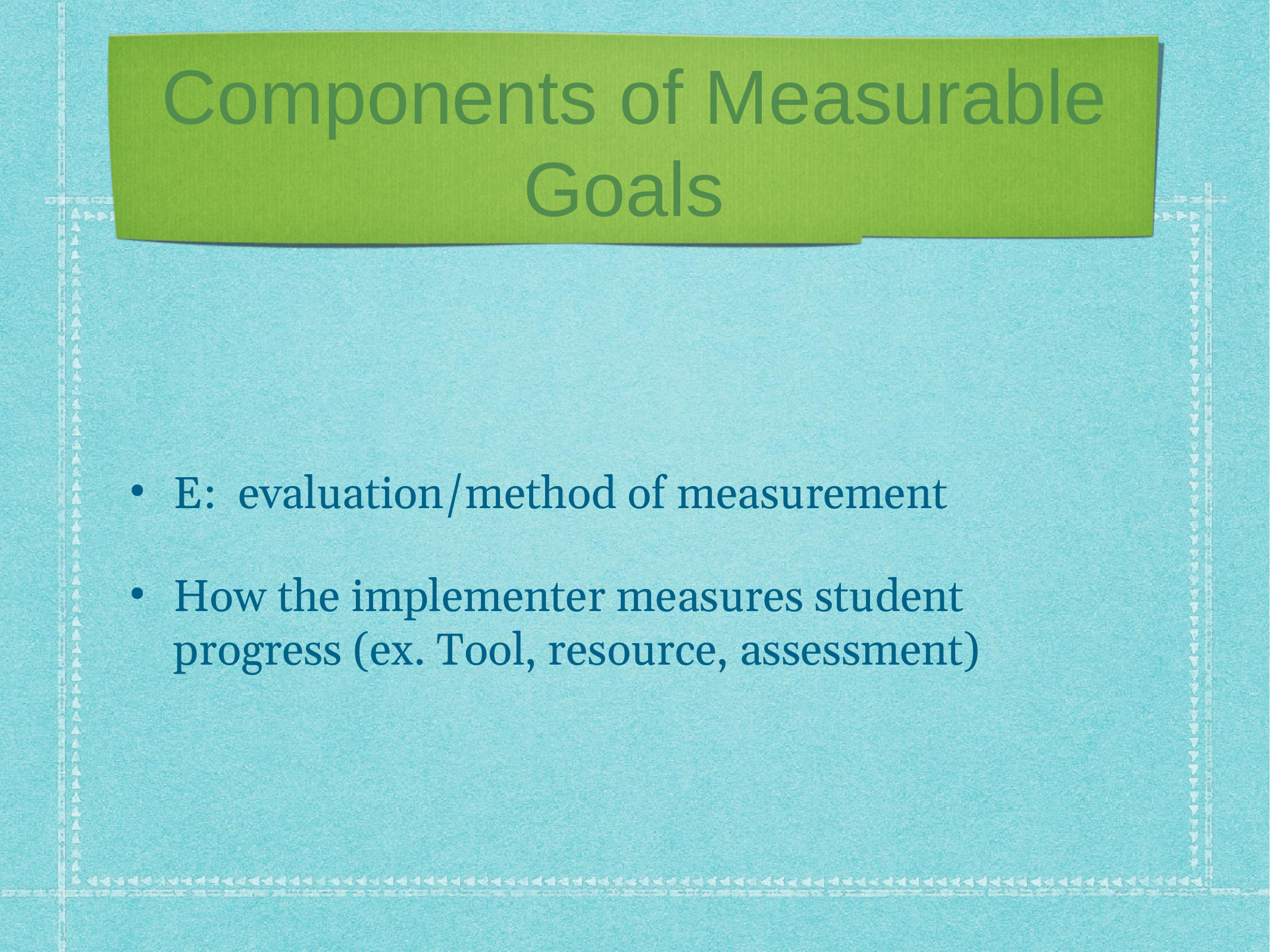

# Components of Measurable Goals
E:  evaluation/method of measurement
How the implementer measures student progress (ex. Tool, resource, assessment)